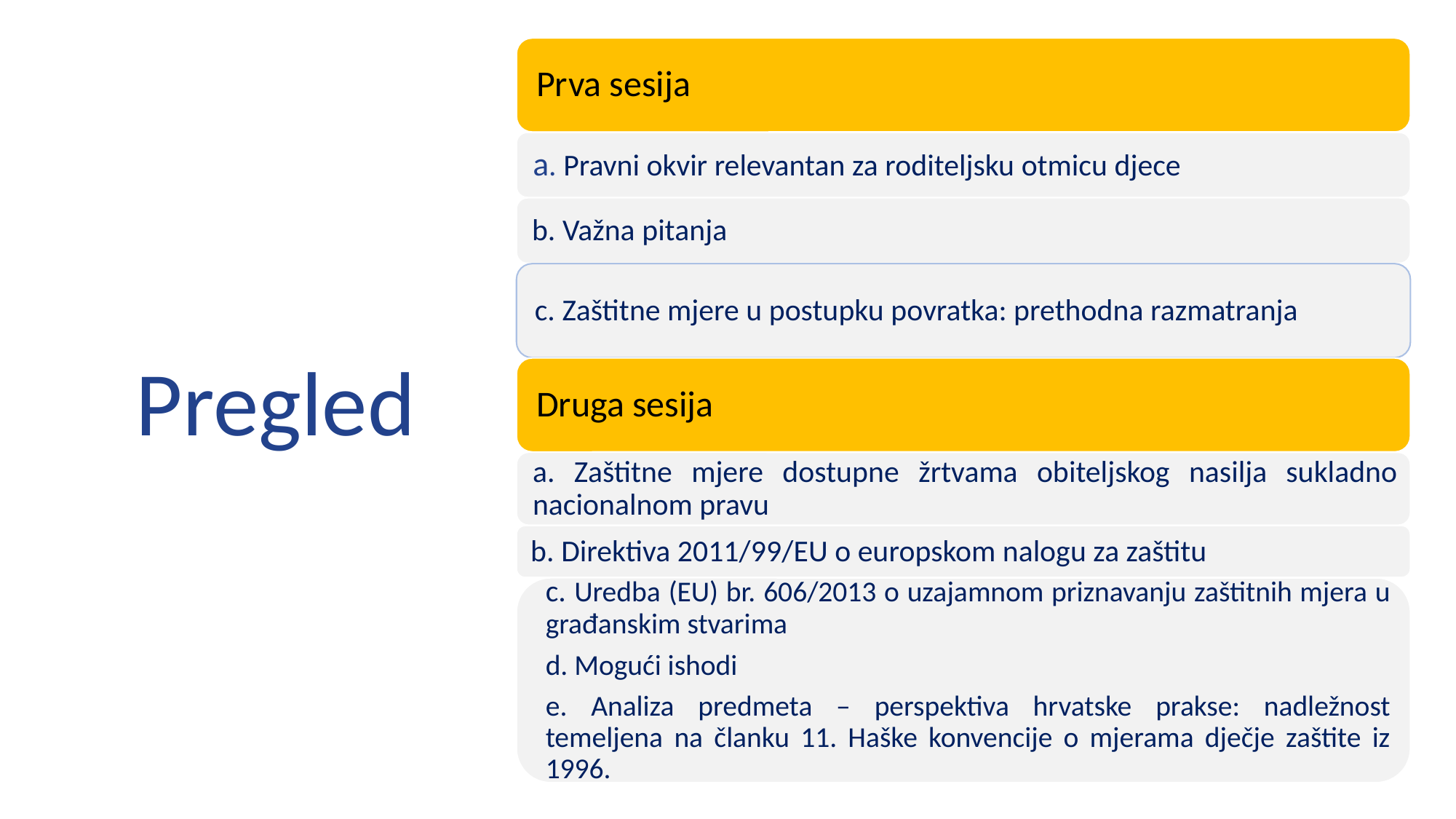

Prva sesija
a. Pravni okvir relevantan za roditeljsku otmicu djece
b. Važna pitanja
c. Zaštitne mjere u postupku povratka: prethodna razmatranja
Druga sesija
a. Zaštitne mjere dostupne žrtvama obiteljskog nasilja sukladno nacionalnom pravu
b. Direktiva 2011/99/EU o europskom nalogu za zaštitu
c. Uredba (EU) br. 606/2013 o uzajamnom priznavanju zaštitnih mjera u građanskim stvarima
d. Mogući ishodi
e. Analiza predmeta – perspektiva hrvatske prakse: nadležnost temeljena na članku 11. Haške konvencije o mjerama dječje zaštite iz 1996.
# Pregled